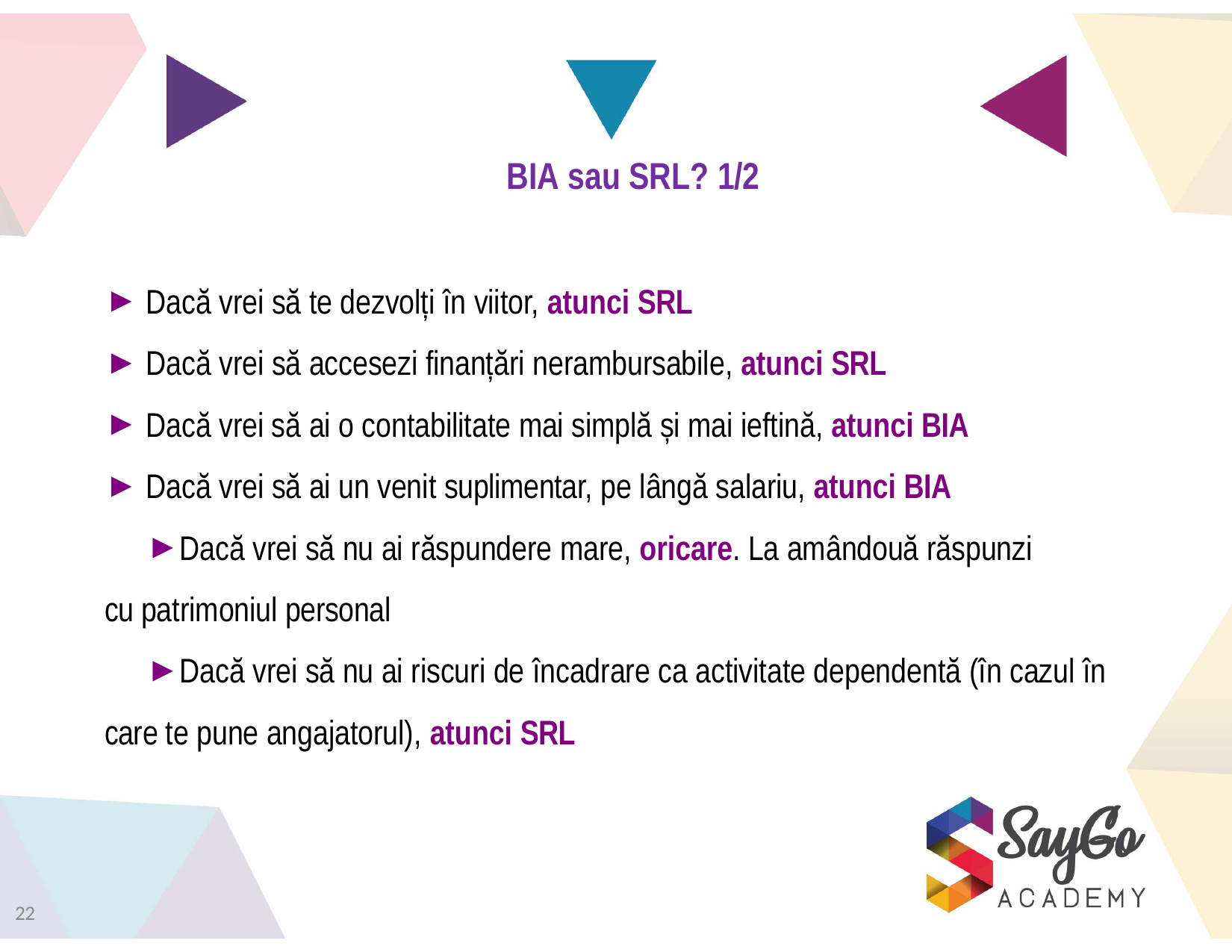

# BIA sau SRL? 1/2
Dacă vrei să te dezvolți în viitor, atunci SRL
Dacă vrei să accesezi finanțări nerambursabile, atunci SRL
Dacă vrei să ai o contabilitate mai simplă și mai ieftină, atunci BIA
Dacă vrei să ai un venit suplimentar, pe lângă salariu, atunci BIA
Dacă vrei să nu ai răspundere mare, oricare. La amândouă răspunzi cu patrimoniul personal
Dacă vrei să nu ai riscuri de încadrare ca activitate dependentă (în cazul în care te pune angajatorul), atunci SRL
22